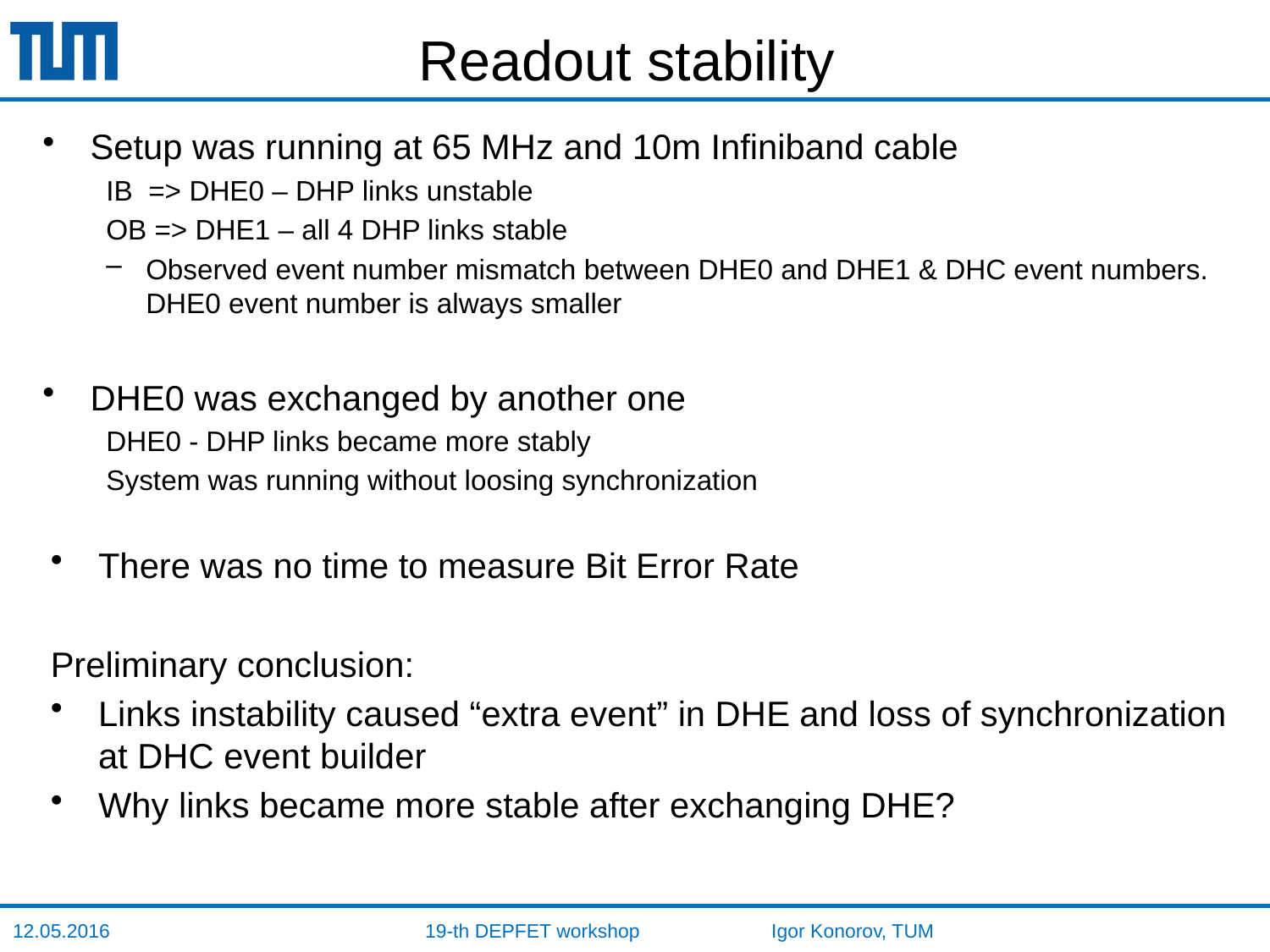

# Readout stability
Setup was running at 65 MHz and 10m Infiniband cable
IB  => DHE0 – DHP links unstable
OB => DHE1 – all 4 DHP links stable
Observed event number mismatch between DHE0 and DHE1 & DHC event numbers. DHE0 event number is always smaller

DHE0 was exchanged by another one
DHE0 - DHP links became more stably
System was running without loosing synchronization

There was no time to measure Bit Error Rate

Preliminary conclusion:
Links instability caused “extra event” in DHE and loss of synchronization at DHC event builder
Why links became more stable after exchanging DHE?

19-th DEPFET workshop                        Igor Konorov, TUM
12.05.2016